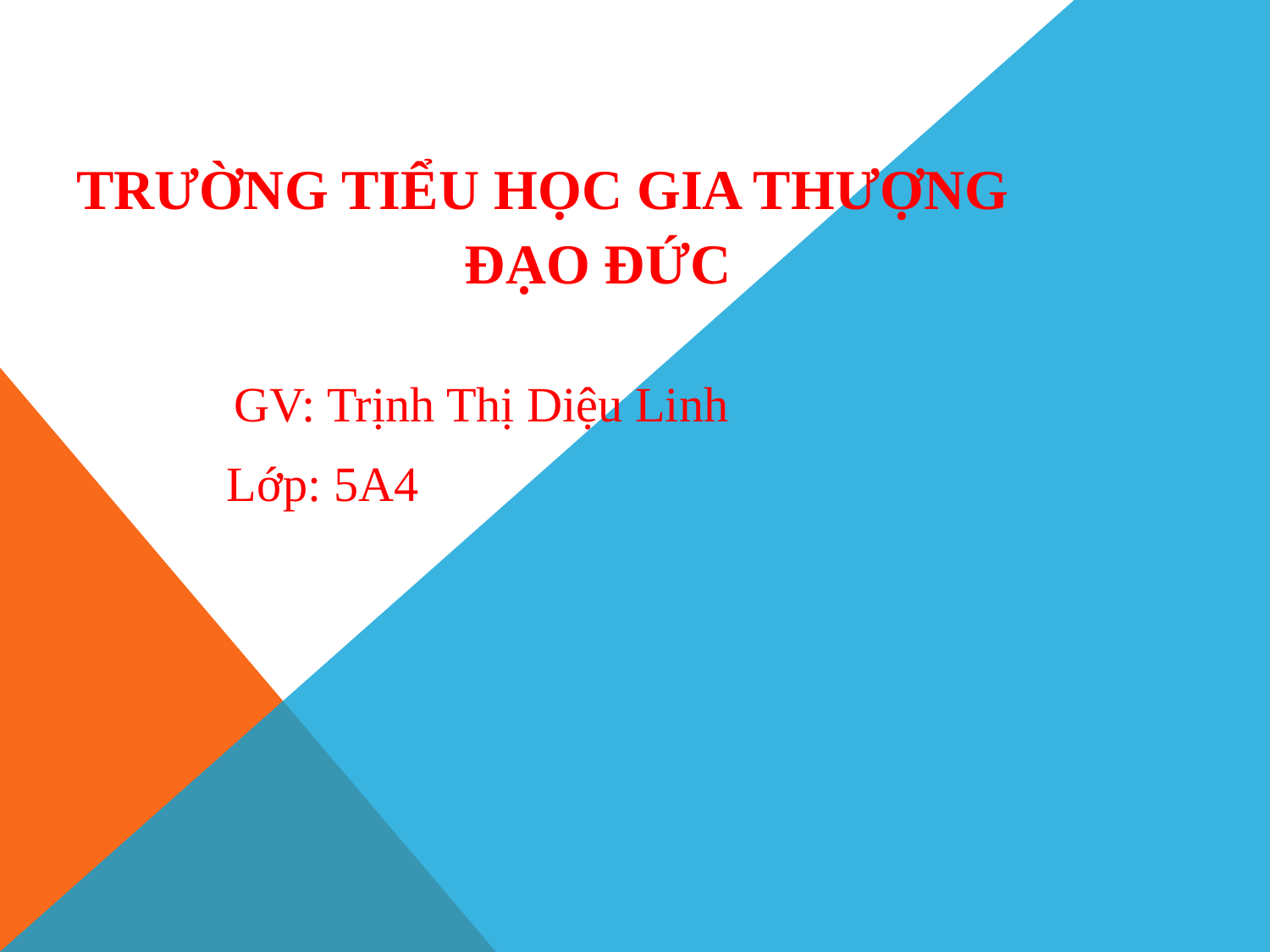

TRƯỜNG TIỂU HỌC GIA THƯỢNG
ĐẠO ĐỨC
GV: Trịnh Thị Diệu Linh
Lớp: 5A4